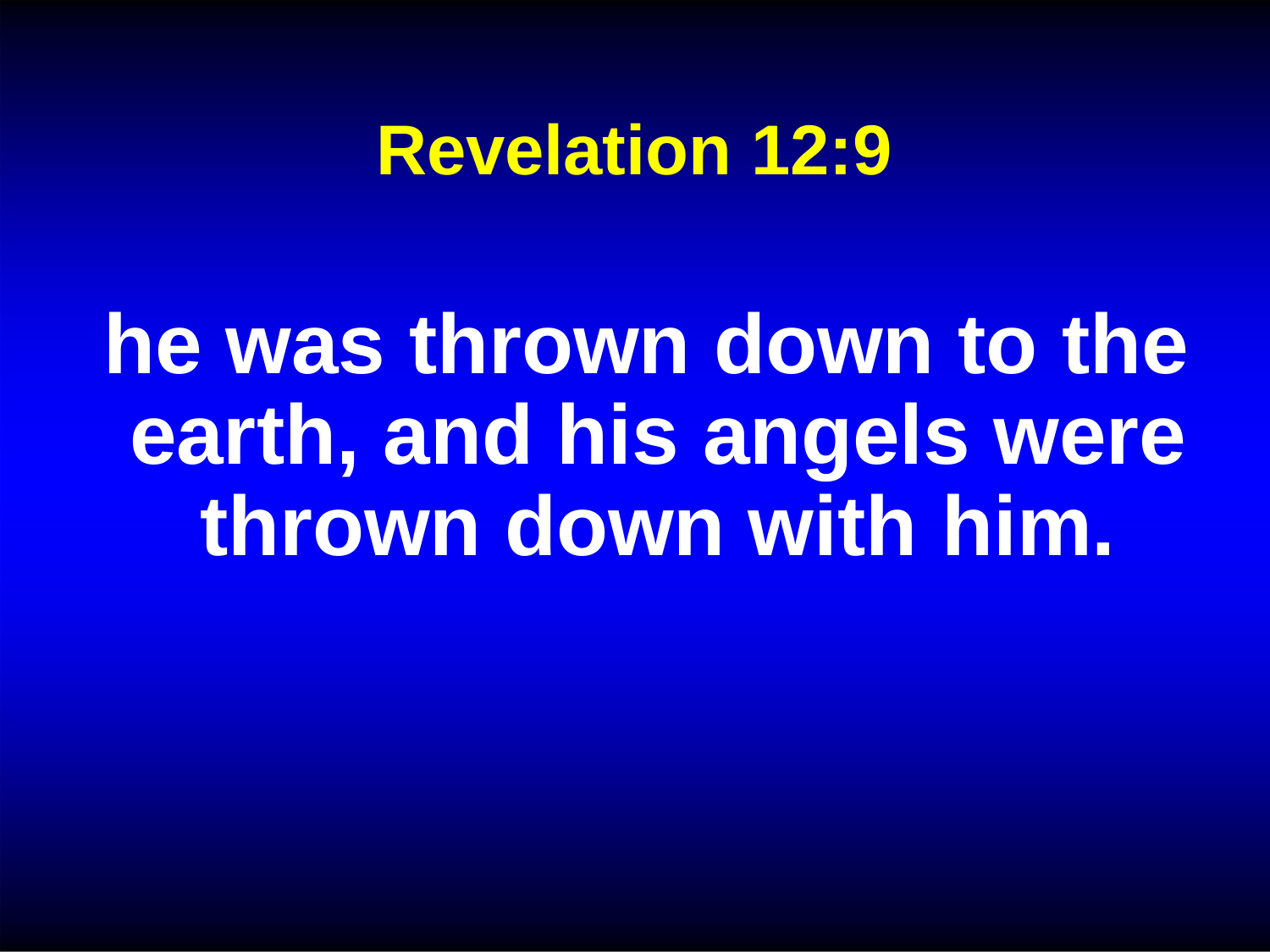

Revelation 12:9
he was thrown down to the  earth, and his angels were  thrown down with him.